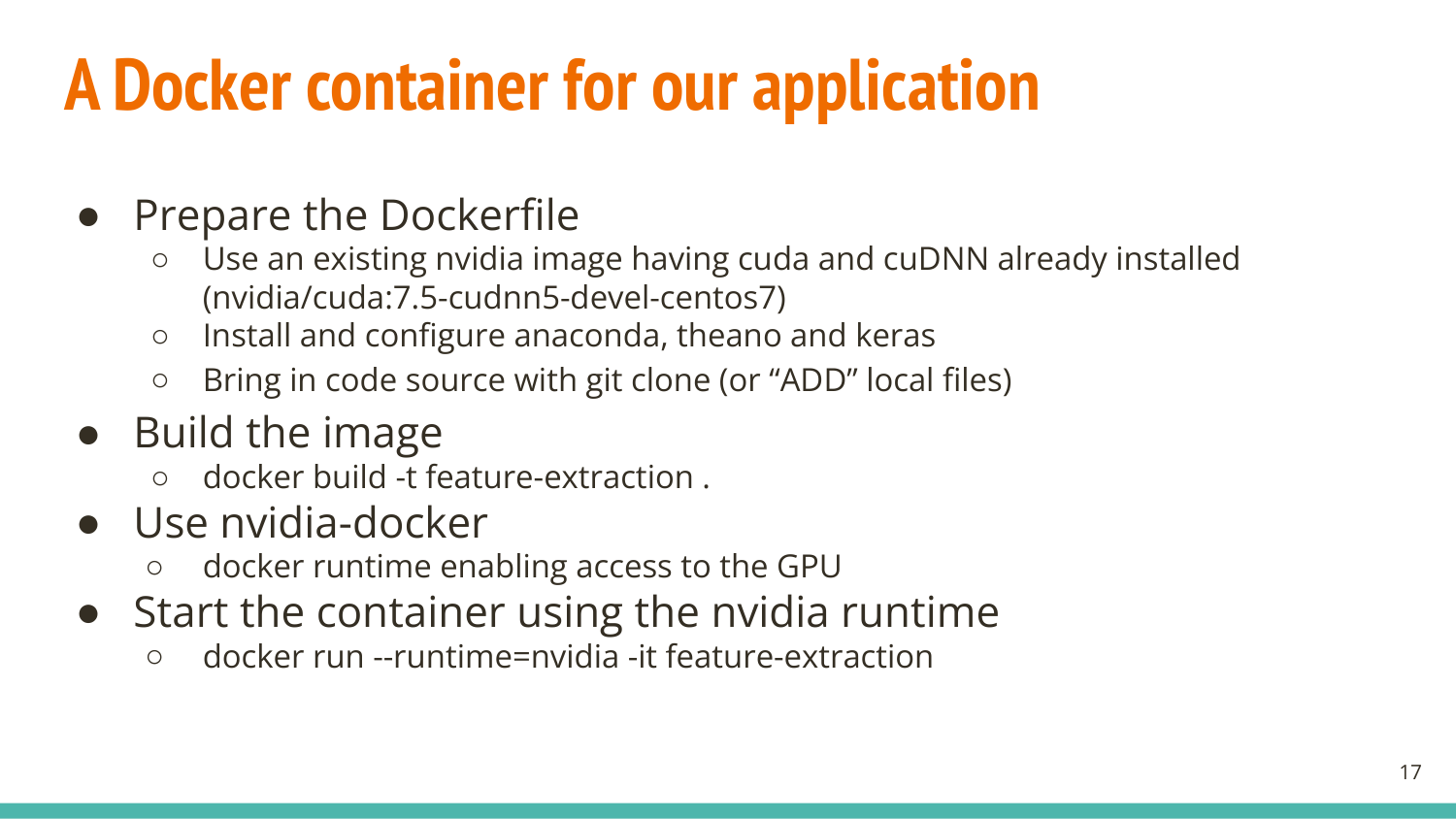

# A Docker container for our application
Prepare the Dockerfile
Use an existing nvidia image having cuda and cuDNN already installed (nvidia/cuda:7.5-cudnn5-devel-centos7)
Install and configure anaconda, theano and keras
Bring in code source with git clone (or “ADD” local files)
Build the image
docker build -t feature-extraction .
Use nvidia-docker
docker runtime enabling access to the GPU
Start the container using the nvidia runtime
docker run --runtime=nvidia -it feature-extraction
17